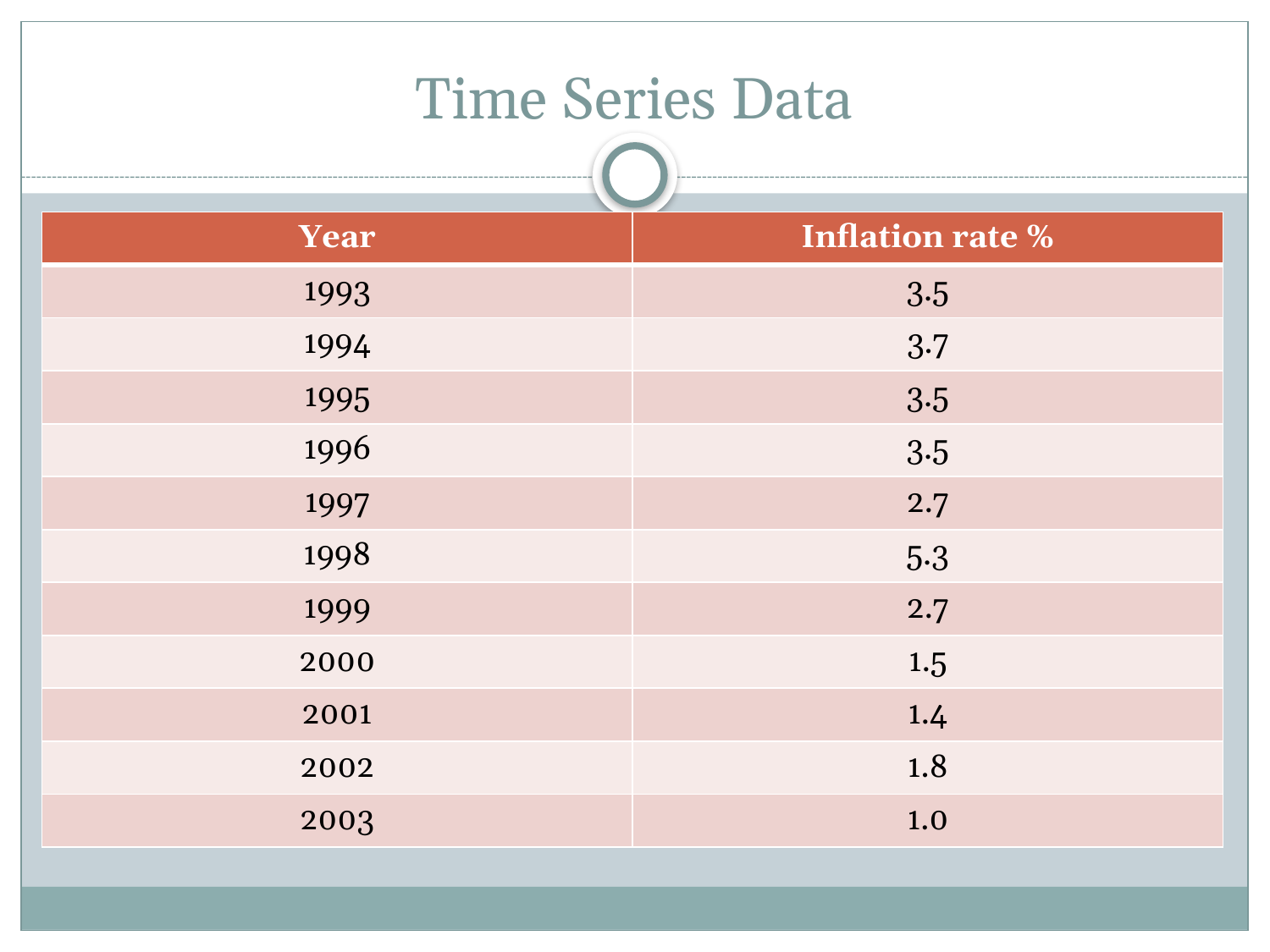

# Time Series Data
| Year | Inflation rate % |
| --- | --- |
| 1993 | 3.5 |
| 1994 | 3.7 |
| 1995 | 3.5 |
| 1996 | 3.5 |
| 1997 | 2.7 |
| 1998 | 5.3 |
| 1999 | 2.7 |
| 2000 | 1.5 |
| 2001 | 1.4 |
| 2002 | 1.8 |
| 2003 | 1.0 |